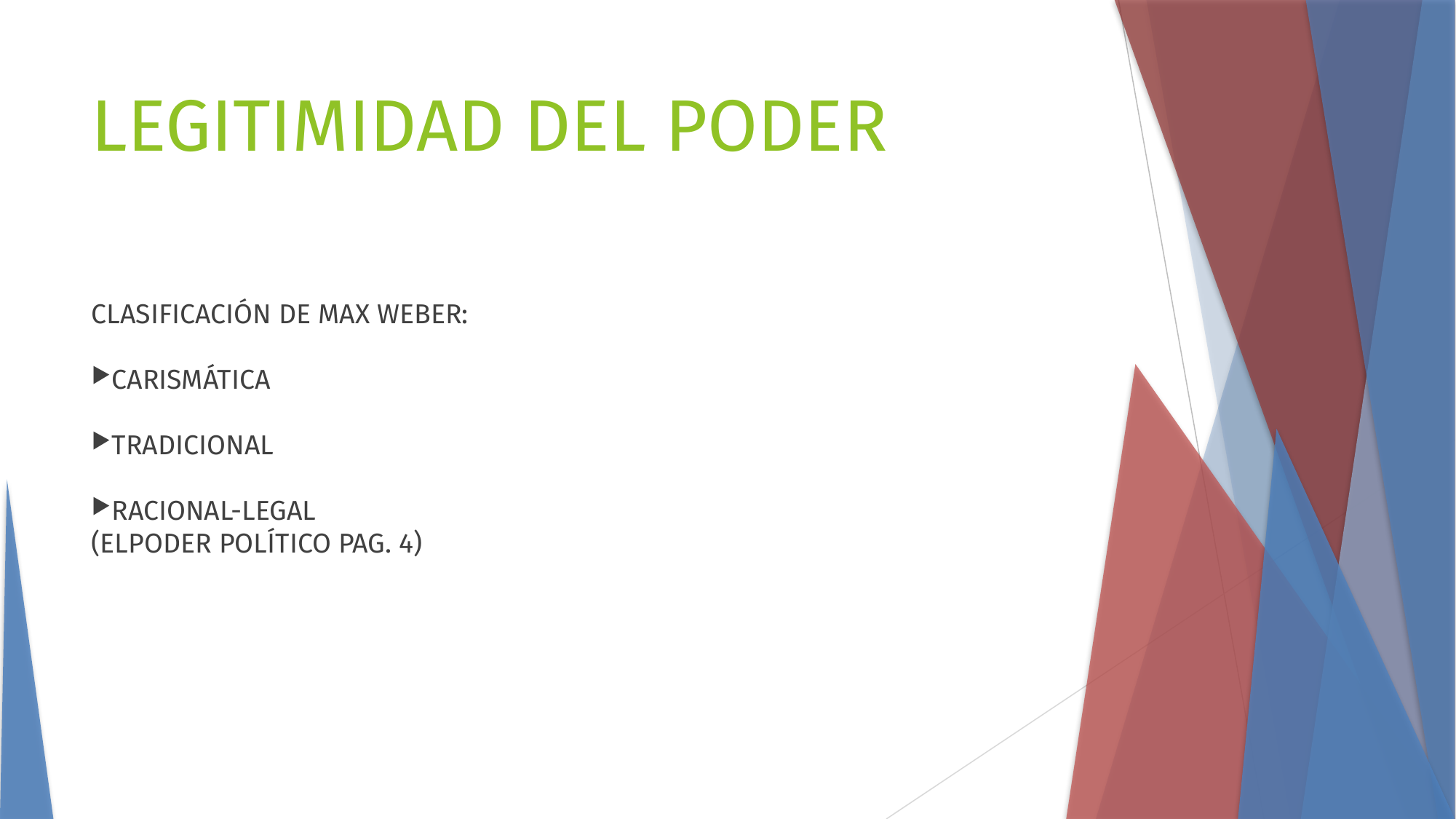

LEGITIMIDAD DEL PODER

CLASIFICACIÓN DE MAX WEBER:

CARISMÁTICA

TRADICIONAL

RACIONAL-LEGAL
(ELPODER POLÍTICO PAG. 4)